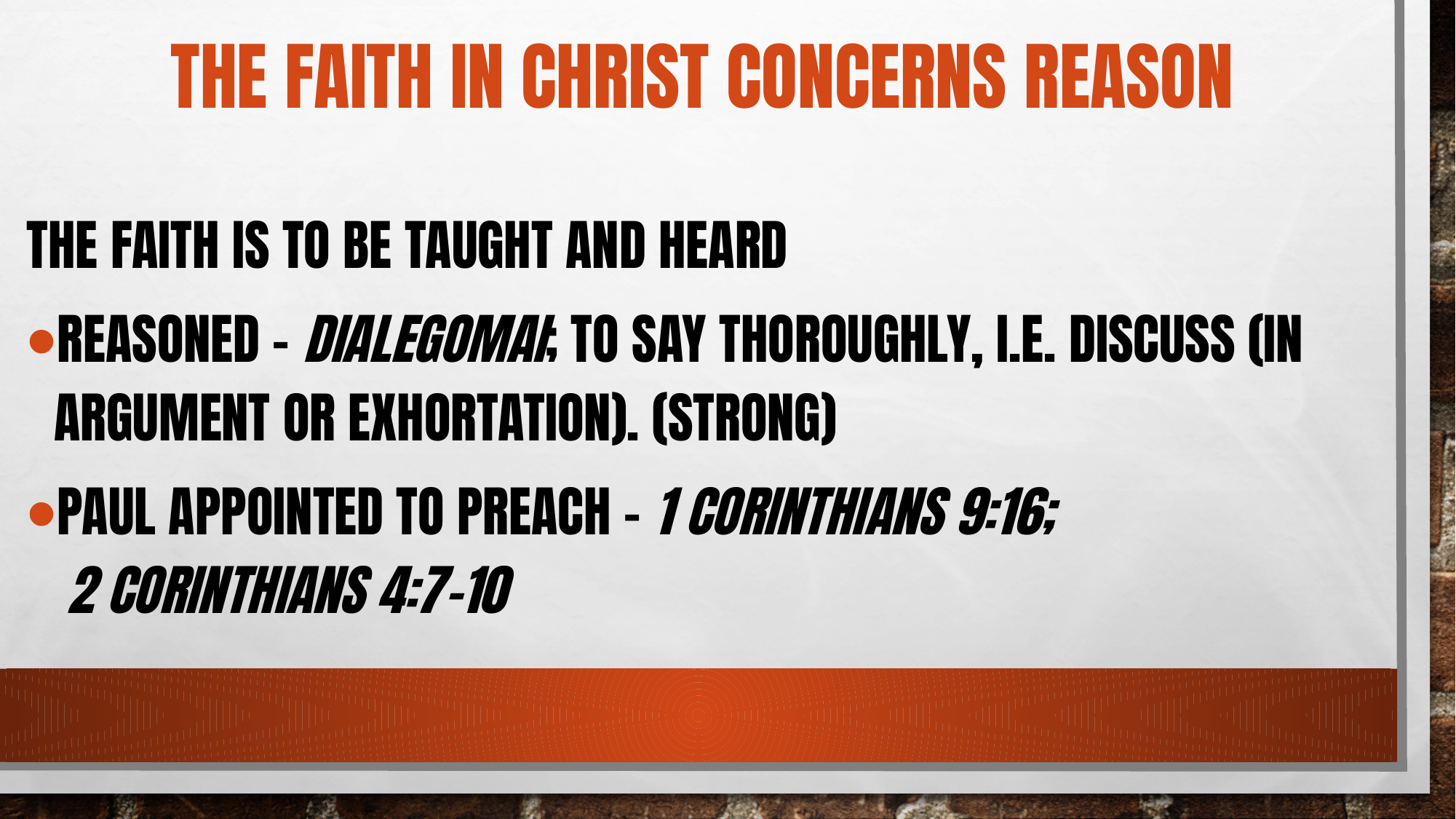

# The Faith in Christ Concerns Reason
The Faith is to be Taught and Heard
Reasoned – dialegomai; to say thoroughly, i.e. discuss (in argument or exhortation). (STRONG)
Paul appointed to preach – 1 Corinthians 9:16;                           2 Corinthians 4:7-10